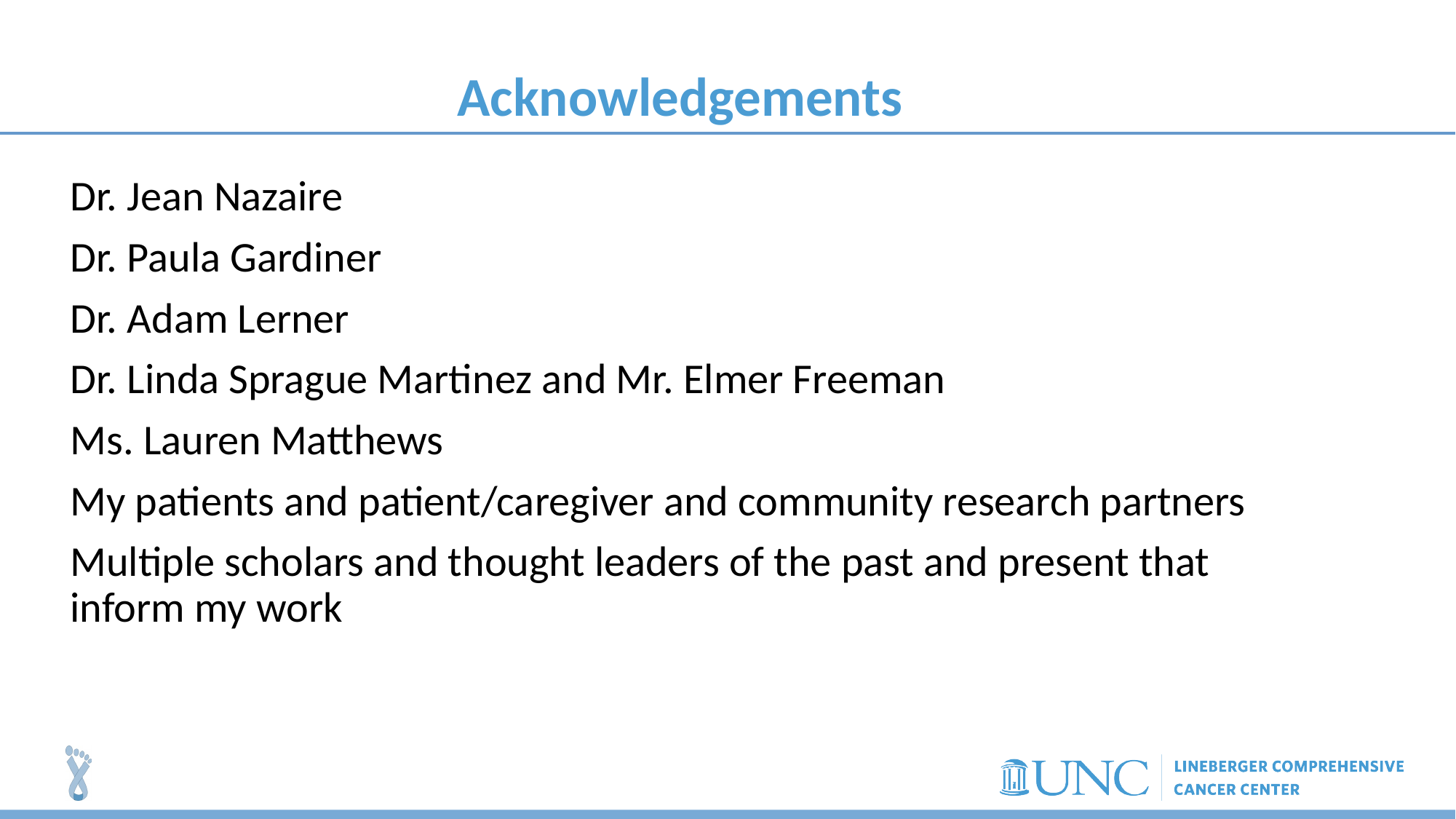

# Acknowledgements
Dr. Jean Nazaire
Dr. Paula Gardiner
Dr. Adam Lerner
Dr. Linda Sprague Martinez and Mr. Elmer Freeman
Ms. Lauren Matthews
My patients and patient/caregiver and community research partners
Multiple scholars and thought leaders of the past and present that inform my work